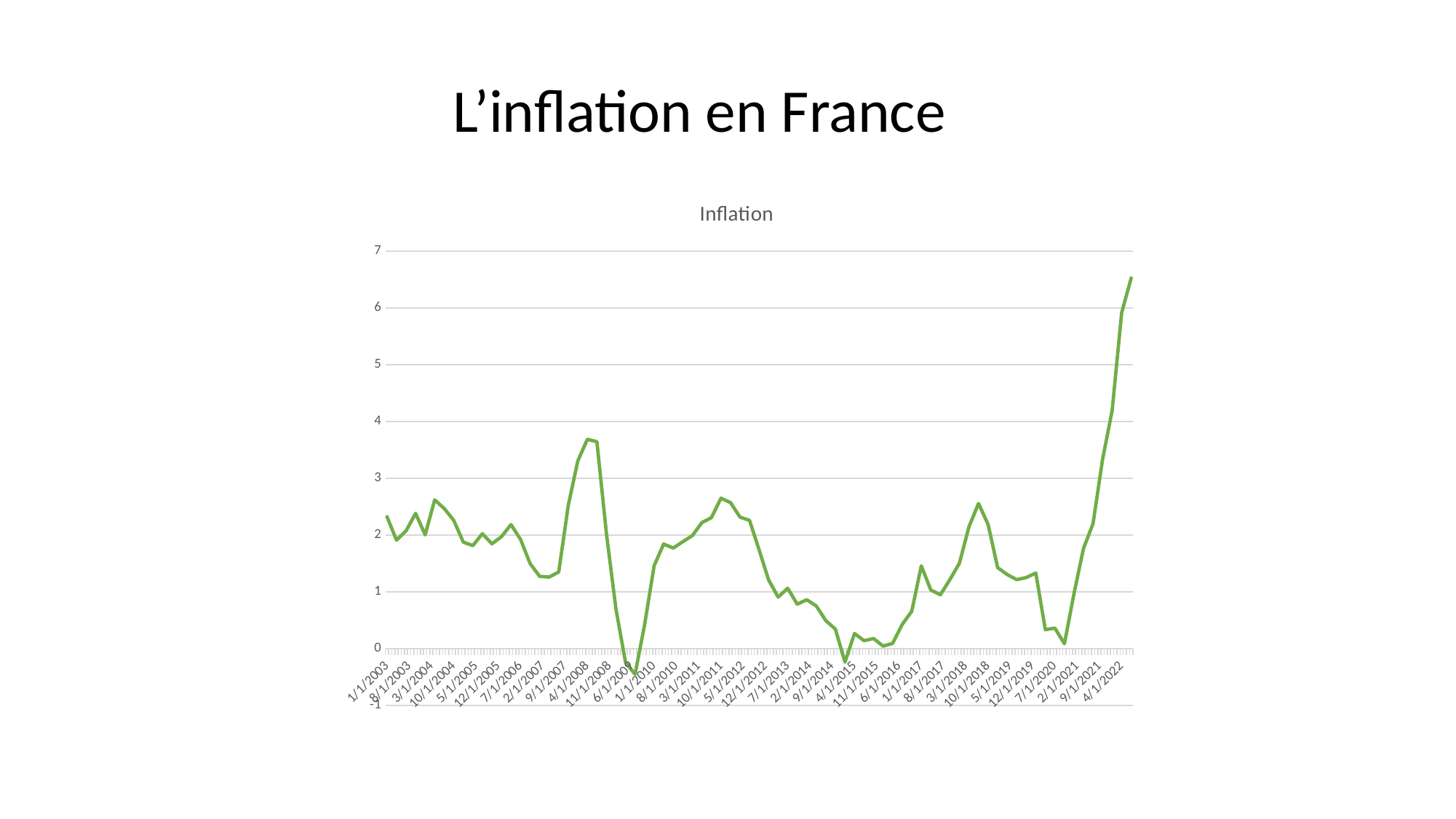

# L’inflation en France

### Chart:

| Category | Inflation  |
|---|---|
| 37622 | 2.321364402770996 |
| 37712 | 1.9091410636901855 |
| 37803 | 2.074347496032715 |
| 37895 | 2.3808631896972656 |
| 37987 | 2.002837657928467 |
| 38078 | 2.6186654567718506 |
| 38169 | 2.466599941253662 |
| 38261 | 2.257692337036133 |
| 38353 | 1.8749529123306274 |
| 38443 | 1.8140207529067993 |
| 38534 | 2.0223751068115234 |
| 38626 | 1.845129132270813 |
| 38718 | 1.9707813262939453 |
| 38808 | 2.182400941848755 |
| 38899 | 1.9221436977386475 |
| 38991 | 1.4976834058761597 |
| 39083 | 1.271336317062378 |
| 39173 | 1.260474681854248 |
| 39264 | 1.3495502471923828 |
| 39356 | 2.5241498947143555 |
| 39448 | 3.305248498916626 |
| 39539 | 3.6852099895477295 |
| 39630 | 3.642141342163086 |
| 39722 | 2.0237820148468018 |
| 39814 | 0.6941931247711182 |
| 39904 | -0.23962168395519257 |
| 39995 | -0.45211416482925415 |
| 40087 | 0.4201204180717468 |
| 40179 | 1.4597809314727783 |
| 40269 | 1.8411166667938232 |
| 40360 | 1.770408272743225 |
| 40452 | 1.8824403285980225 |
| 40544 | 1.988865852355957 |
| 40634 | 2.218141555786133 |
| 40725 | 2.3059685230255127 |
| 40817 | 2.6482088565826416 |
| 40909 | 2.5702192783355713 |
| 41000 | 2.3154003620147705 |
| 41091 | 2.2575571537017822 |
| 41183 | 1.7389569282531738 |
| 41275 | 1.2091574668884277 |
| 41365 | 0.906536340713501 |
| 41456 | 1.0635329484939575 |
| 41548 | 0.7833731174468994 |
| 41640 | 0.8603670597076416 |
| 41730 | 0.7510036826133728 |
| 41821 | 0.4925677180290222 |
| 41913 | 0.3420378267765045 |
| 42005 | -0.2381134331226349 |
| 42095 | 0.2661745846271515 |
| 42186 | 0.14011195302009583 |
| 42278 | 0.17696088552474976 |
| 42370 | 0.04456960782408714 |
| 42461 | 0.09278204292058945 |
| 42552 | 0.4262292981147766 |
| 42644 | 0.6566367149353027 |
| 42736 | 1.4579885005950928 |
| 42826 | 1.0317472219467163 |
| 42917 | 0.9480836987495422 |
| 43009 | 1.21523118019104 |
| 43101 | 1.5055454969406128 |
| 43191 | 2.1460766792297363 |
| 43282 | 2.5551466941833496 |
| 43374 | 2.1858747005462646 |
| 43466 | 1.425700306892395 |
| 43556 | 1.3045194149017334 |
| 43647 | 1.213705062866211 |
| 43739 | 1.2519794702529907 |
| 43831 | 1.3299620151519775 |
| 43922 | 0.33309540152549744 |
| 44013 | 0.3611460328102112 |
| 44105 | 0.08555499464273453 |
| 44197 | 0.9655346274375916 |
| 44287 | 1.7635313272476196 |
| 44378 | 2.2017123699188232 |
| 44470 | 3.3329782485961914 |
| 44562 | 4.187169551849365 |
| 44652 | 5.912633895874023 |
| 44743 | 6.524541854858398 |